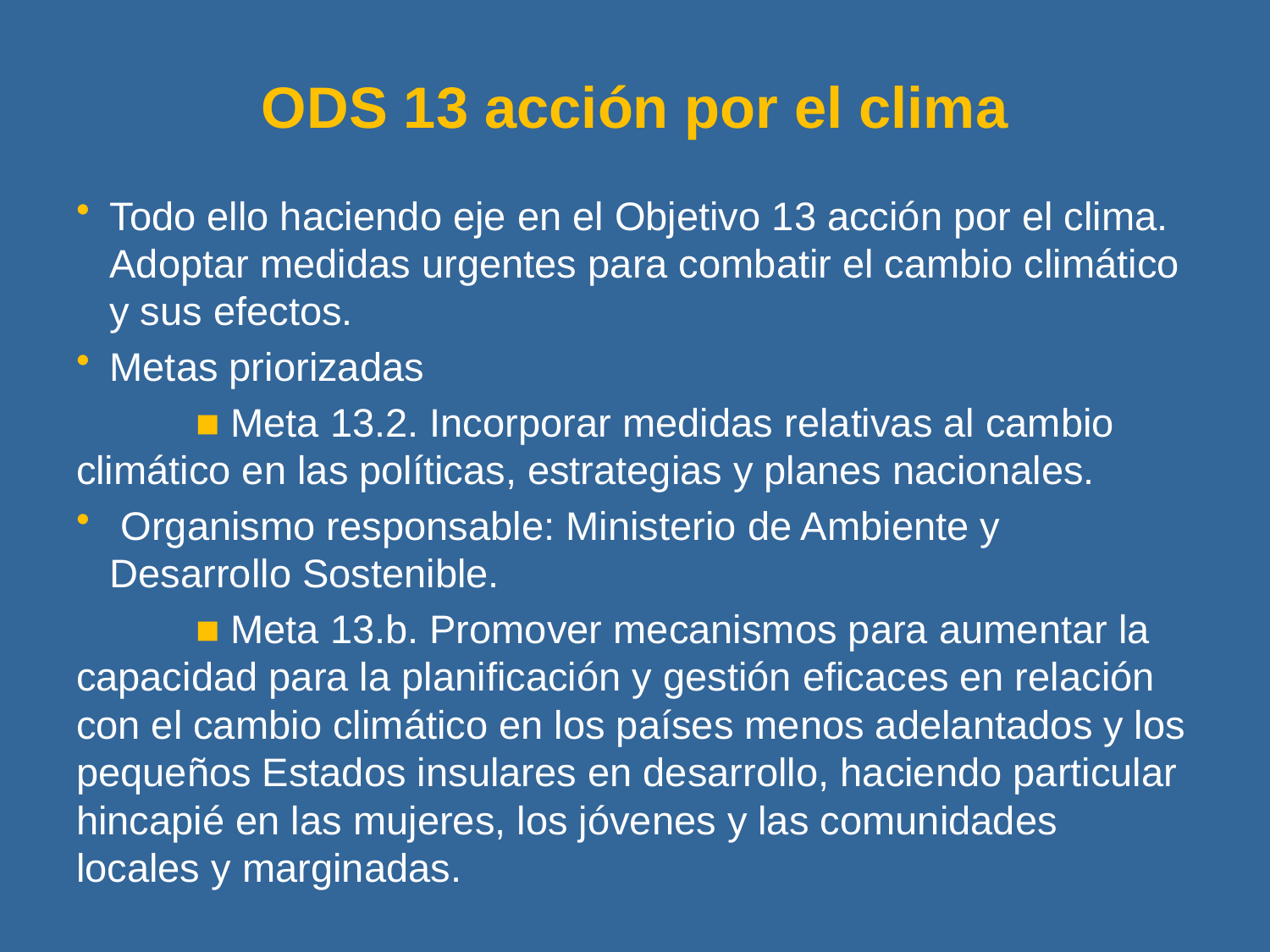

# ODS 13 acción por el clima
Todo ello haciendo eje en el Objetivo 13 acción por el clima. Adoptar medidas urgentes para combatir el cambio climático y sus efectos.
Metas priorizadas
	■ Meta 13.2. Incorporar medidas relativas al cambio climático en las políticas, estrategias y planes nacionales.
 Organismo responsable: Ministerio de Ambiente y Desarrollo Sostenible.
	■ Meta 13.b. Promover mecanismos para aumentar la capacidad para la planificación y gestión eficaces en relación con el cambio climático en los países menos adelantados y los pequeños Estados insulares en desarrollo, haciendo particular hincapié en las mujeres, los jóvenes y las comunidades locales y marginadas.